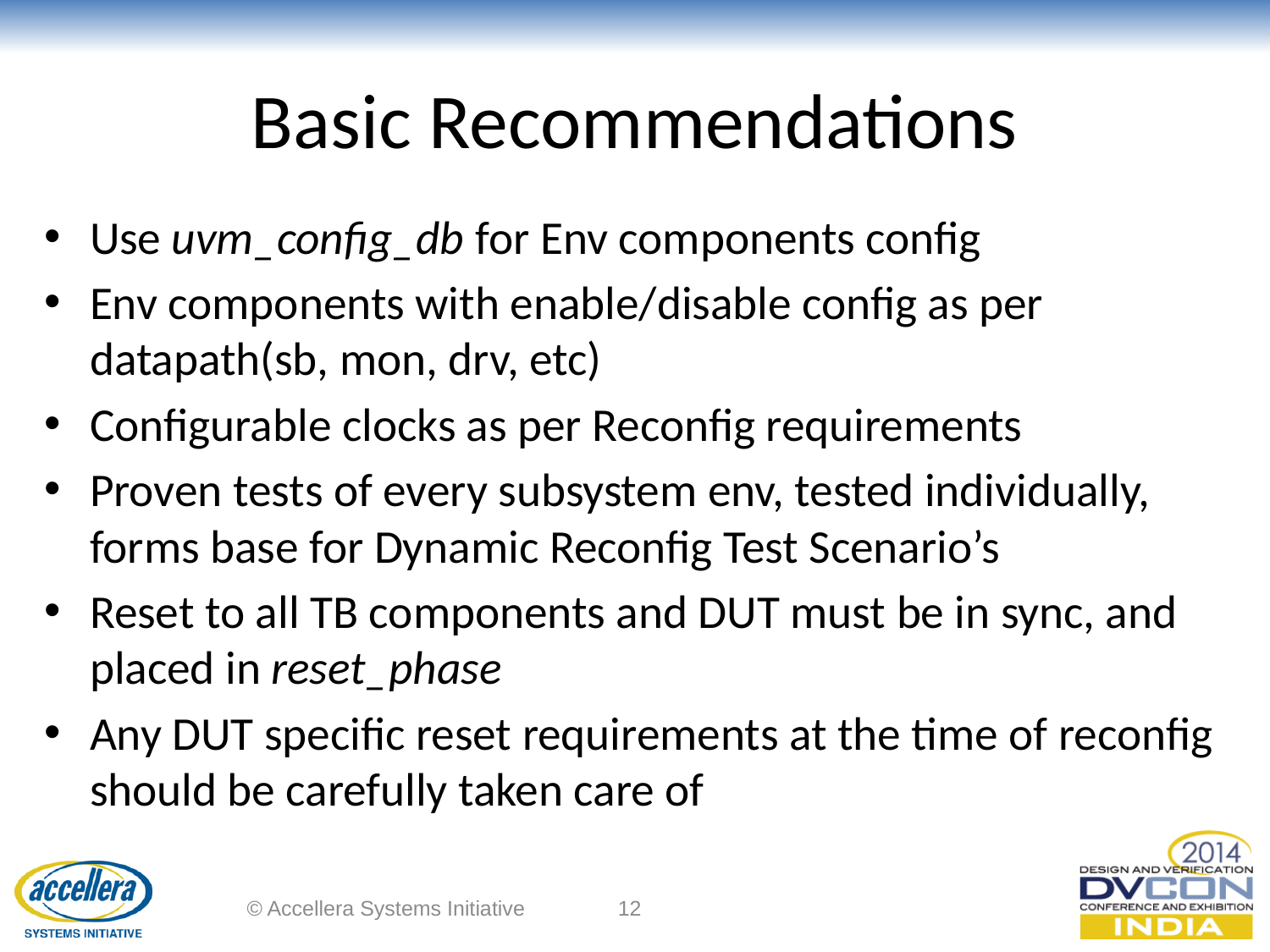

# Basic Recommendations
Use uvm_config_db for Env components config
Env components with enable/disable config as per datapath(sb, mon, drv, etc)
Configurable clocks as per Reconfig requirements
Proven tests of every subsystem env, tested individually, forms base for Dynamic Reconfig Test Scenario’s
Reset to all TB components and DUT must be in sync, and placed in reset_phase
Any DUT specific reset requirements at the time of reconfig should be carefully taken care of
© Accellera Systems Initiative
12